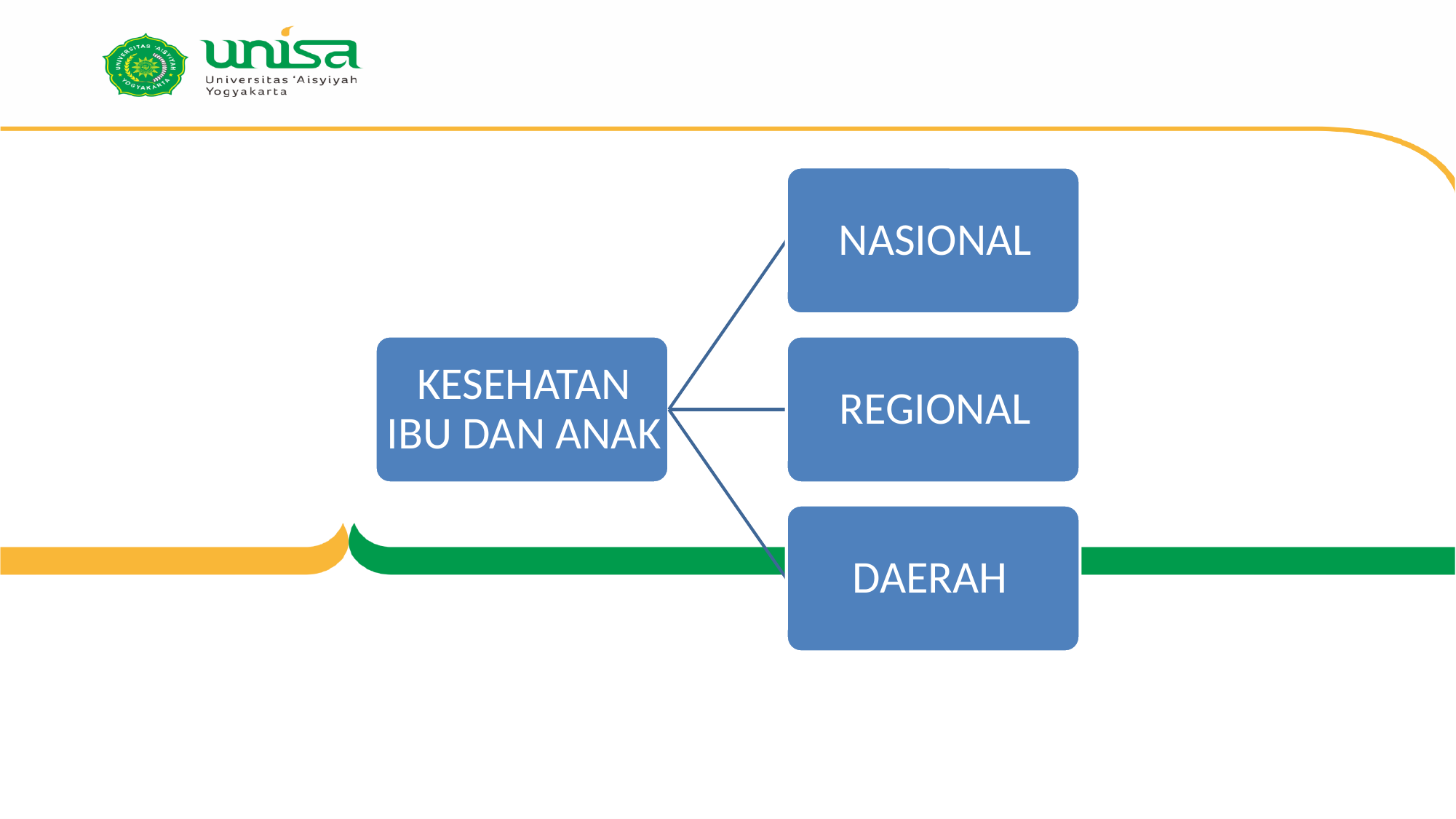

KESEHATAN IBU DAN ANAK

NASIONAL

REGIONAL

DAERAH